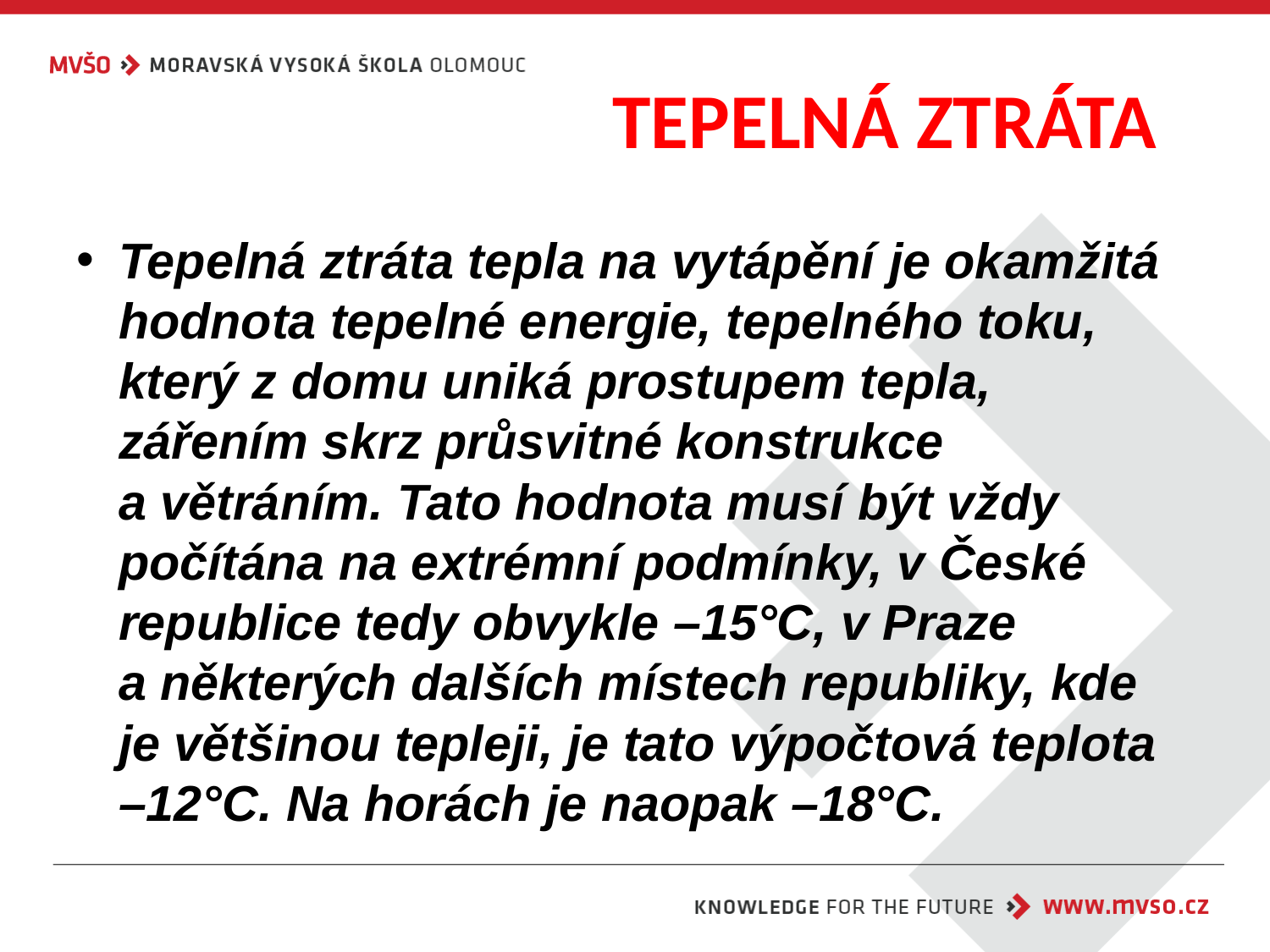

# TEPELNÁ ZTRÁTA
Tepelná ztráta tepla na vytápění je okamžitá hodnota tepelné energie, tepelného toku, který z domu uniká prostupem tepla, zářením skrz průsvitné konstrukce a větráním. Tato hodnota musí být vždy počítána na extrémní podmínky, v České republice tedy obvykle –15°C, v Praze a některých dalších místech republiky, kde je většinou tepleji, je tato výpočtová teplota –12°C. Na horách je naopak –18°C.